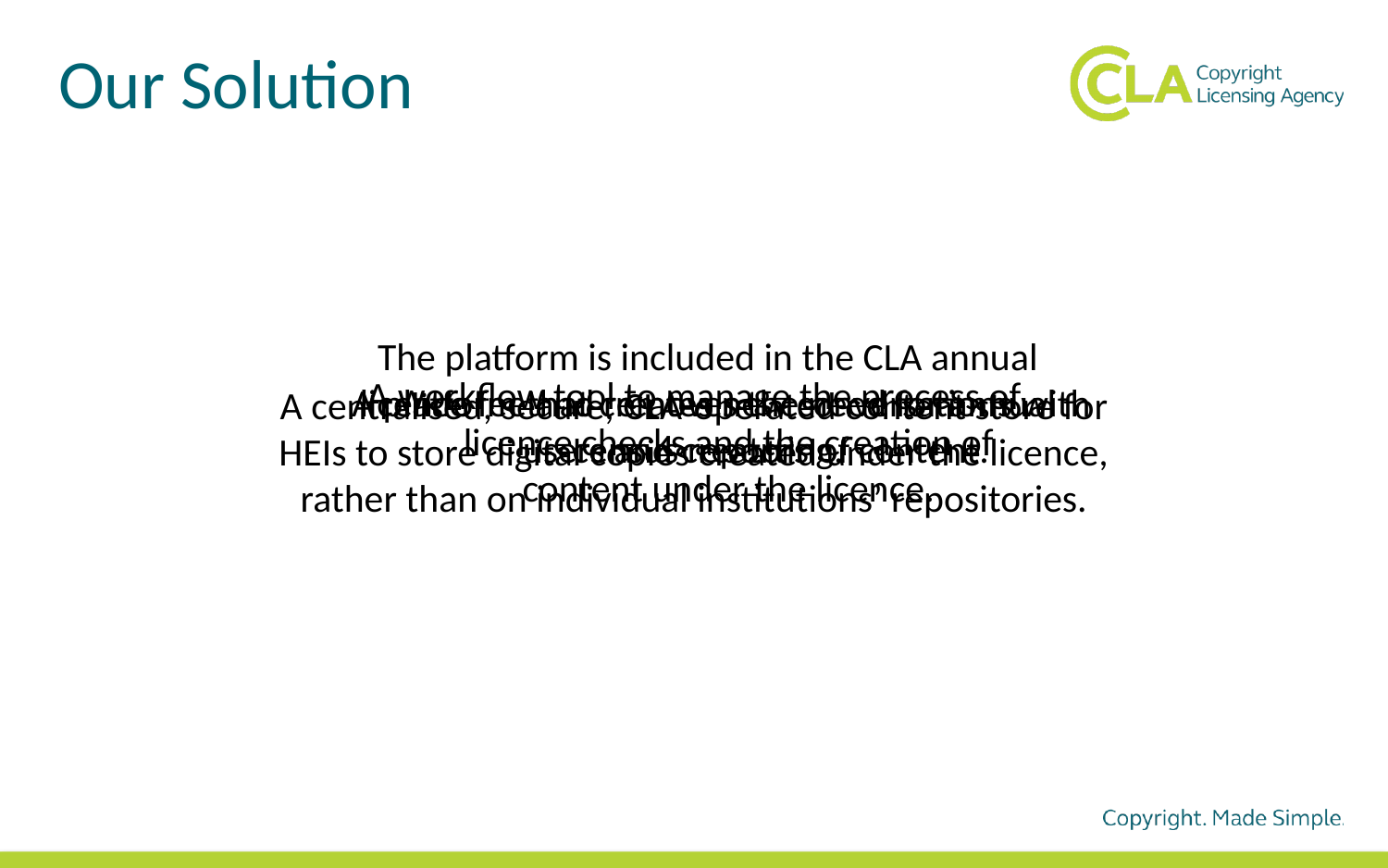

# Our Solution

A centralised, secure, CLA-operated content store for HEIs to store digital copies created under the licence, rather than on individual institutions’ repositories.

The platform is included in the CLA annual licence fee and removes the need for annual census reporting.

A workflow tool to manage the process of licence checks and the creation of content under the licence.
A platform that creates new conversations with users and creators of content.